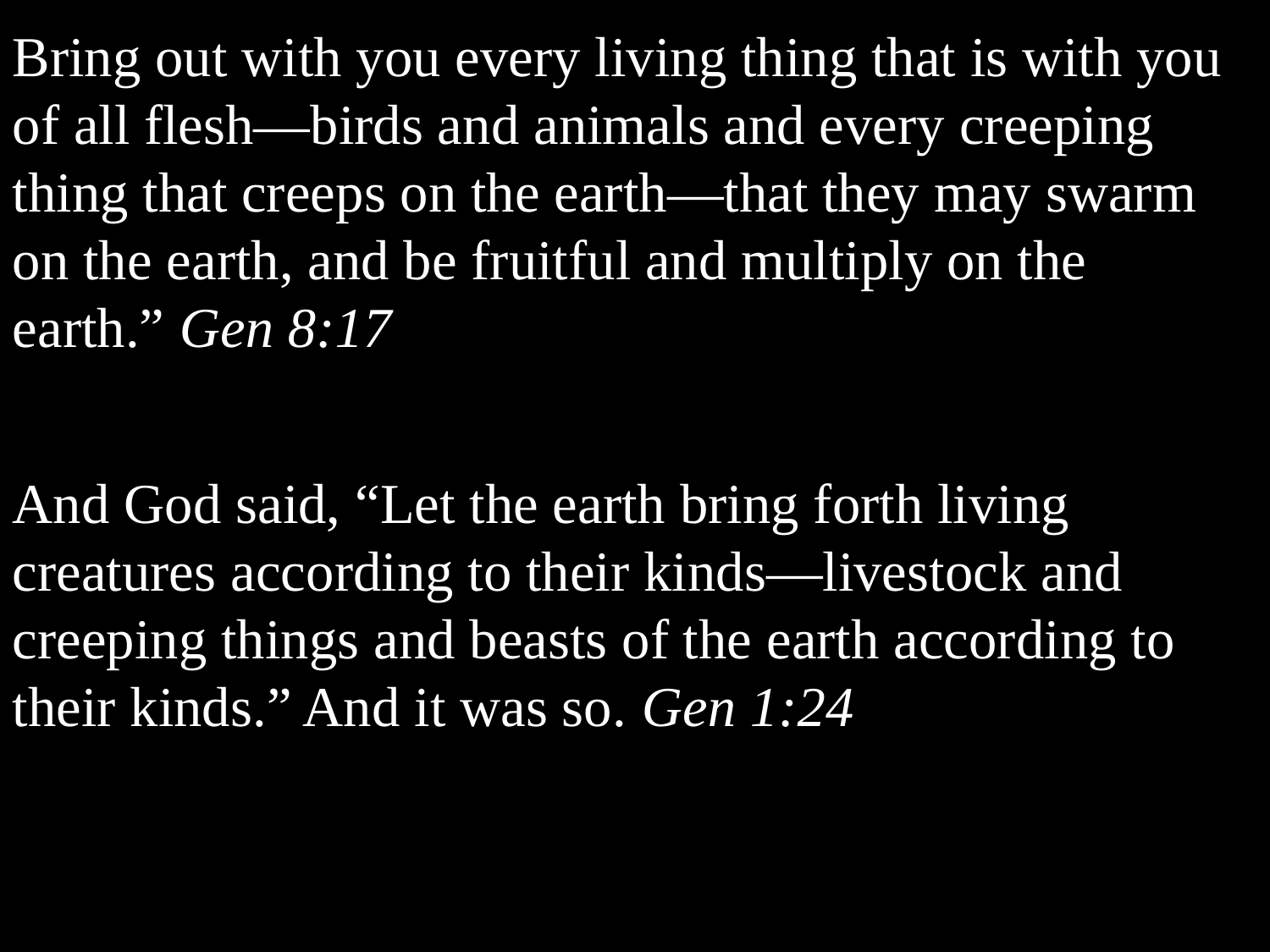

Bring out with you every living thing that is with you of all flesh—birds and animals and every creeping thing that creeps on the earth—that they may swarm on the earth, and be fruitful and multiply on the earth.” Gen 8:17
And God said, “Let the earth bring forth living creatures according to their kinds—livestock and creeping things and beasts of the earth according to their kinds.” And it was so. Gen 1:24